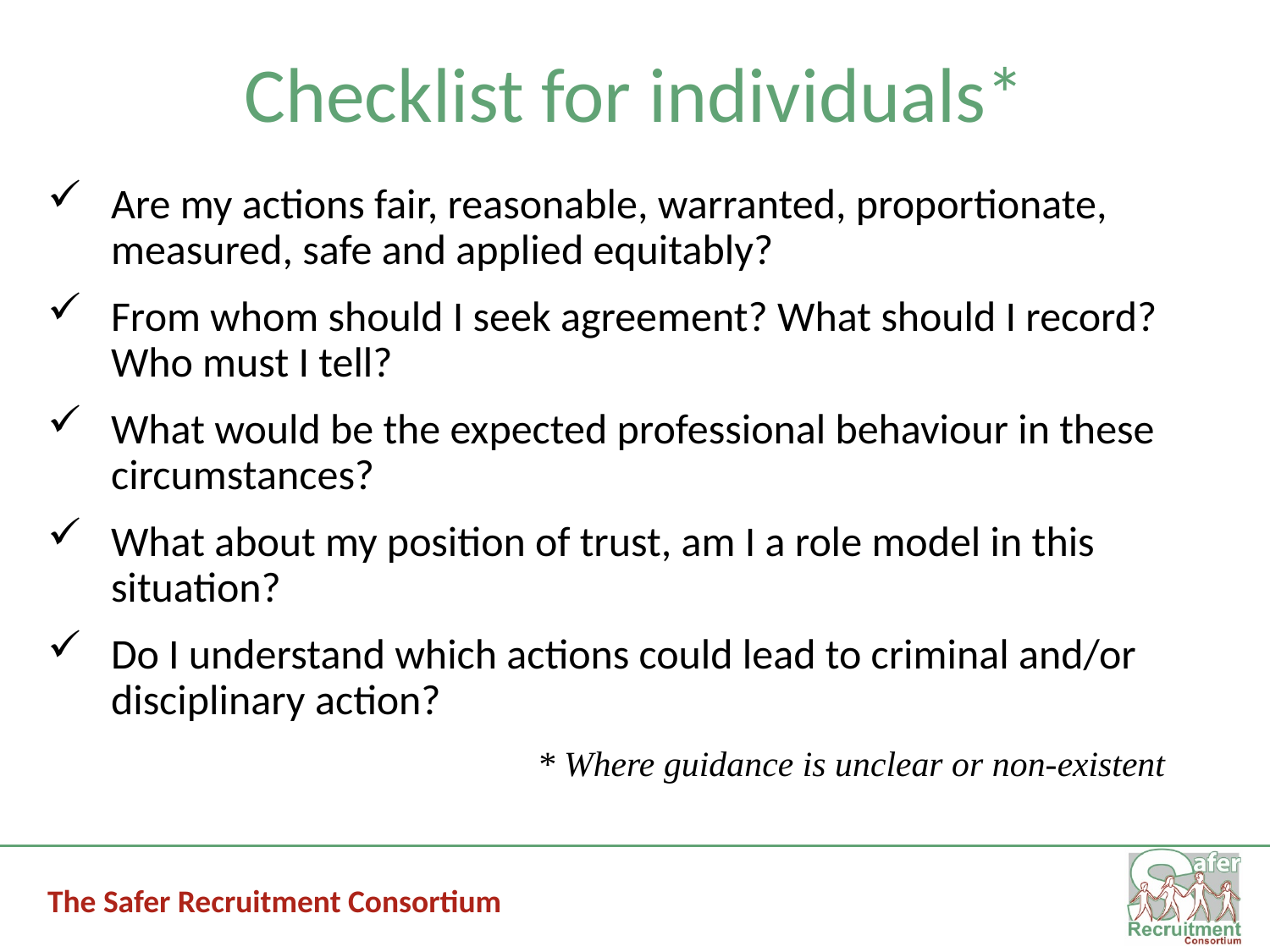

# Checklist for individuals*
Are my actions fair, reasonable, warranted, proportionate, measured, safe and applied equitably?
From whom should I seek agreement? What should I record? Who must I tell?
What would be the expected professional behaviour in these circumstances?
What about my position of trust, am I a role model in this situation?
Do I understand which actions could lead to criminal and/or disciplinary action?
* Where guidance is unclear or non-existent